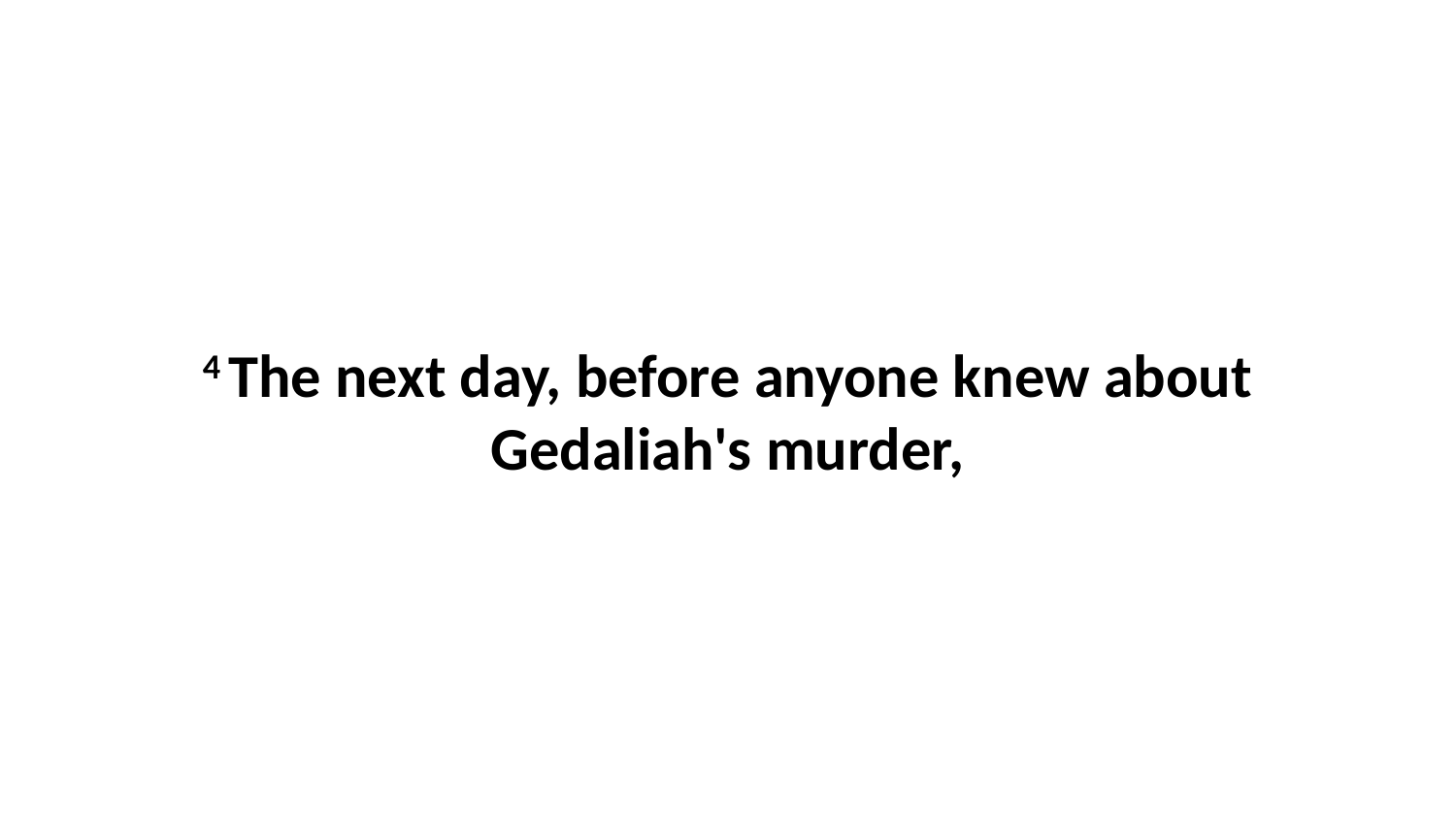

4 The next day, before anyone knew about Gedaliah's murder,